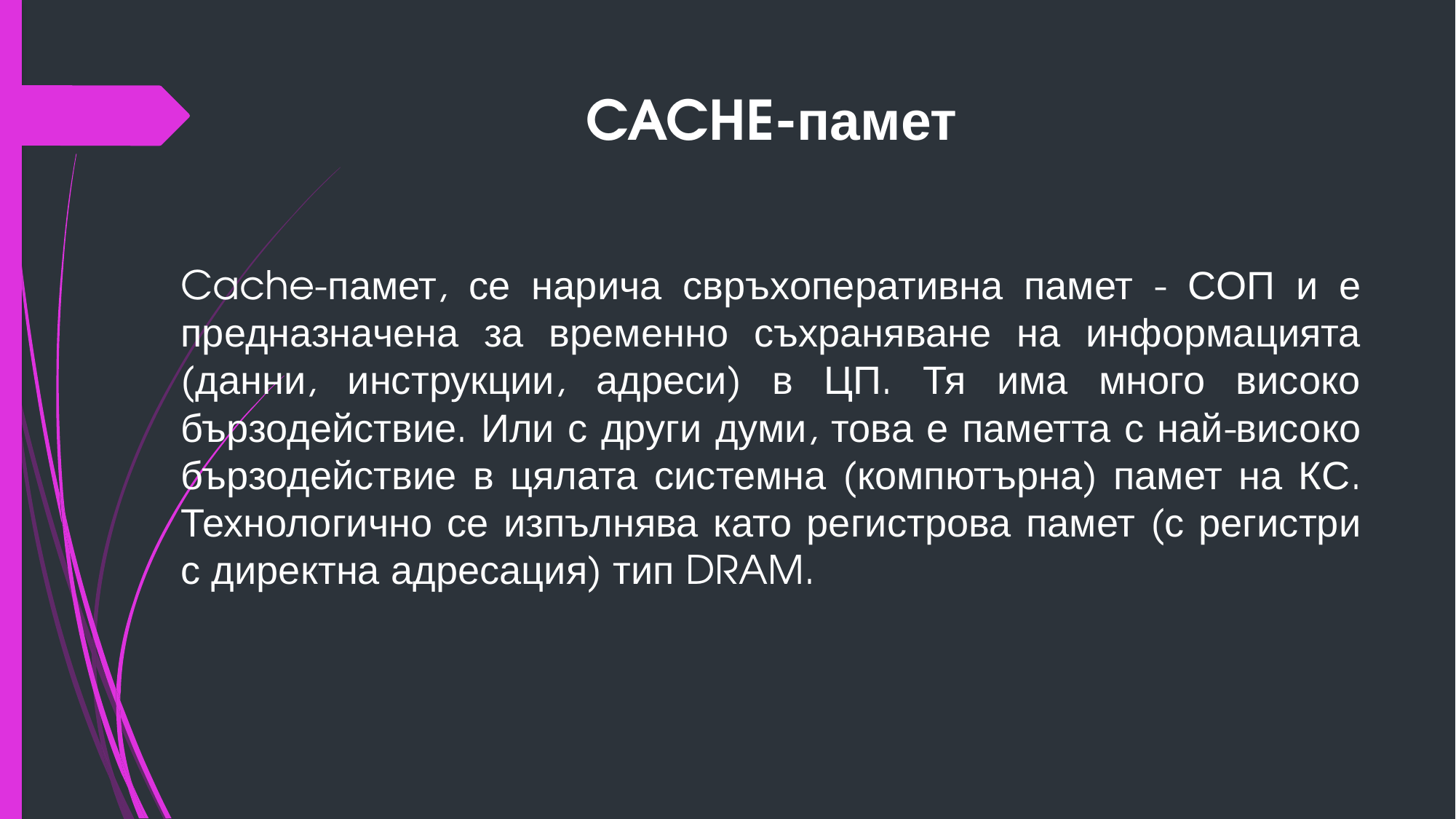

# CACHE-памет
Cache-памет, се нарича свръхоперативна памет - СОП и е предназначена за временно съхраняване на информацията (данни, инструкции, адреси) в ЦП. Тя има много високо бързодействие. Или с други думи, това е паметта с най-високо бързодействие в цялата системна (компютърна) памет на КС. Технологично се изпълнява като регистрова памет (с регистри с директна адресация) тип DRAM.